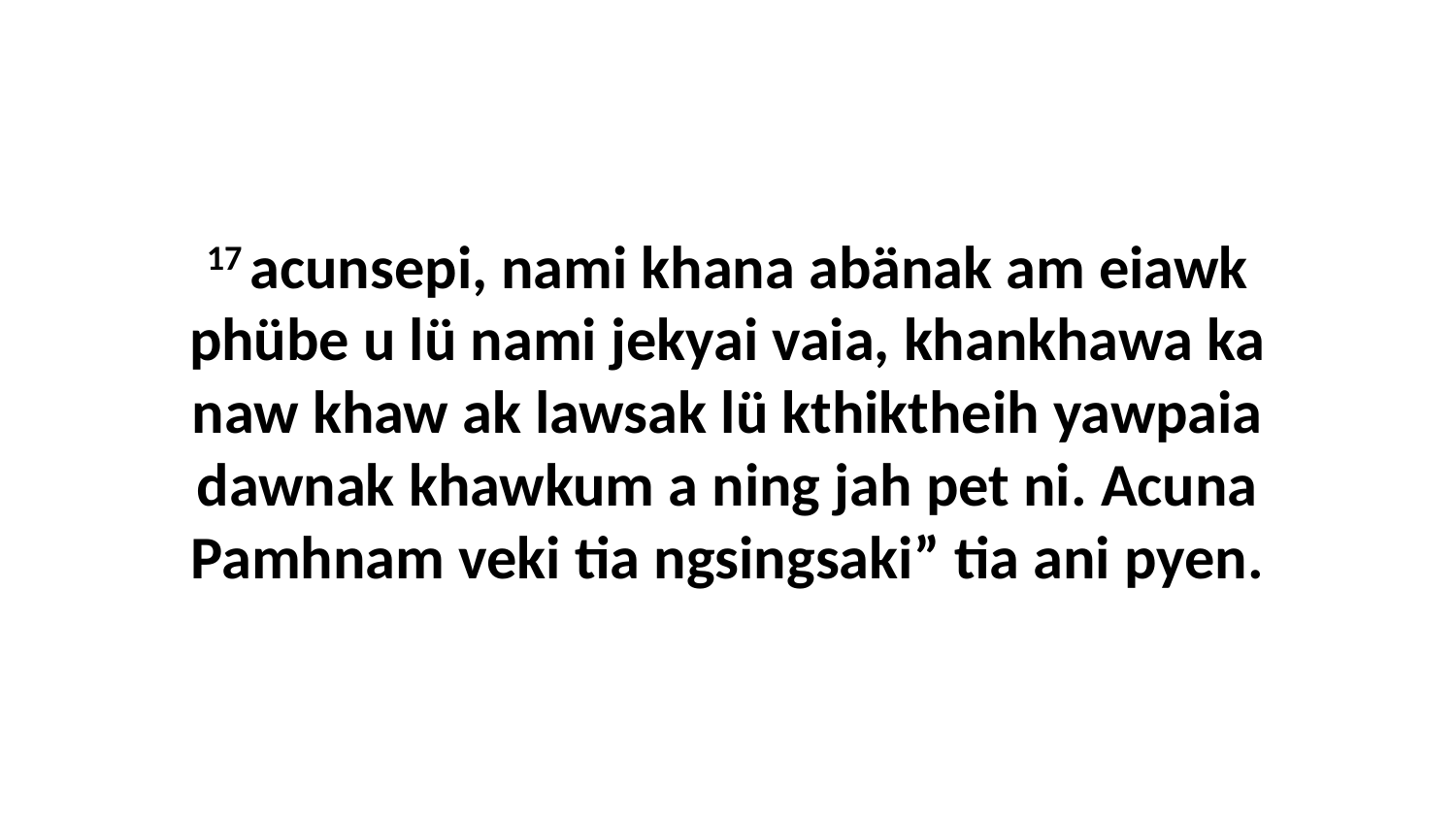

17 acunsepi, nami khana abänak am eiawk phübe u lü nami jekyai vaia, khankhawa ka naw khaw ak lawsak lü kthiktheih yawpaia dawnak khawkum a ning jah pet ni. Acuna Pamhnam veki tia ngsingsaki” tia ani pyen.